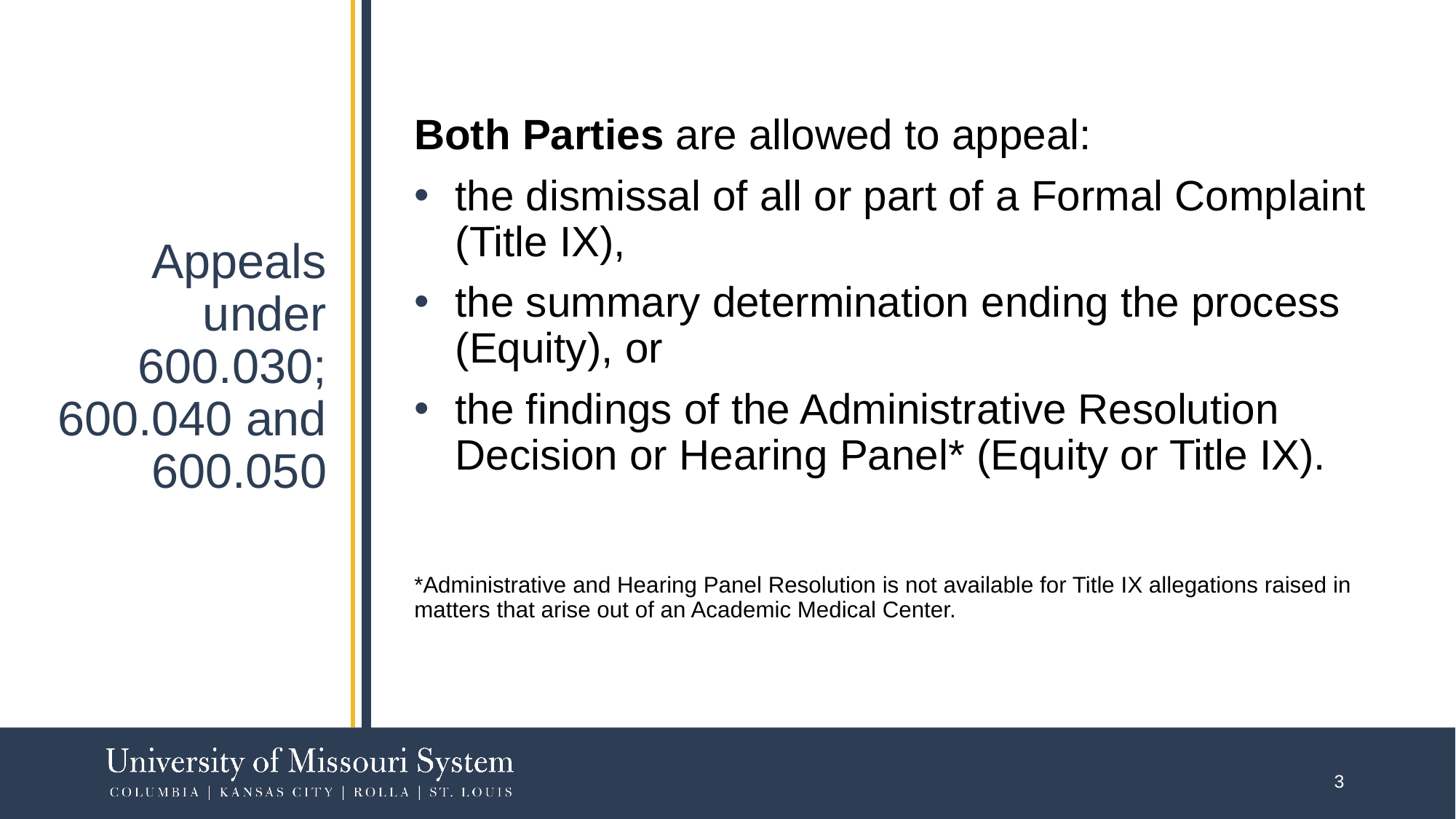

# Appeals under 600.030; 600.040 and 600.050
Both Parties are allowed to appeal:
the dismissal of all or part of a Formal Complaint (Title IX),
the summary determination ending the process (Equity), or
the findings of the Administrative Resolution Decision or Hearing Panel* (Equity or Title IX).

*Administrative and Hearing Panel Resolution is not available for Title IX allegations raised in matters that arise out of an Academic Medical Center.
3